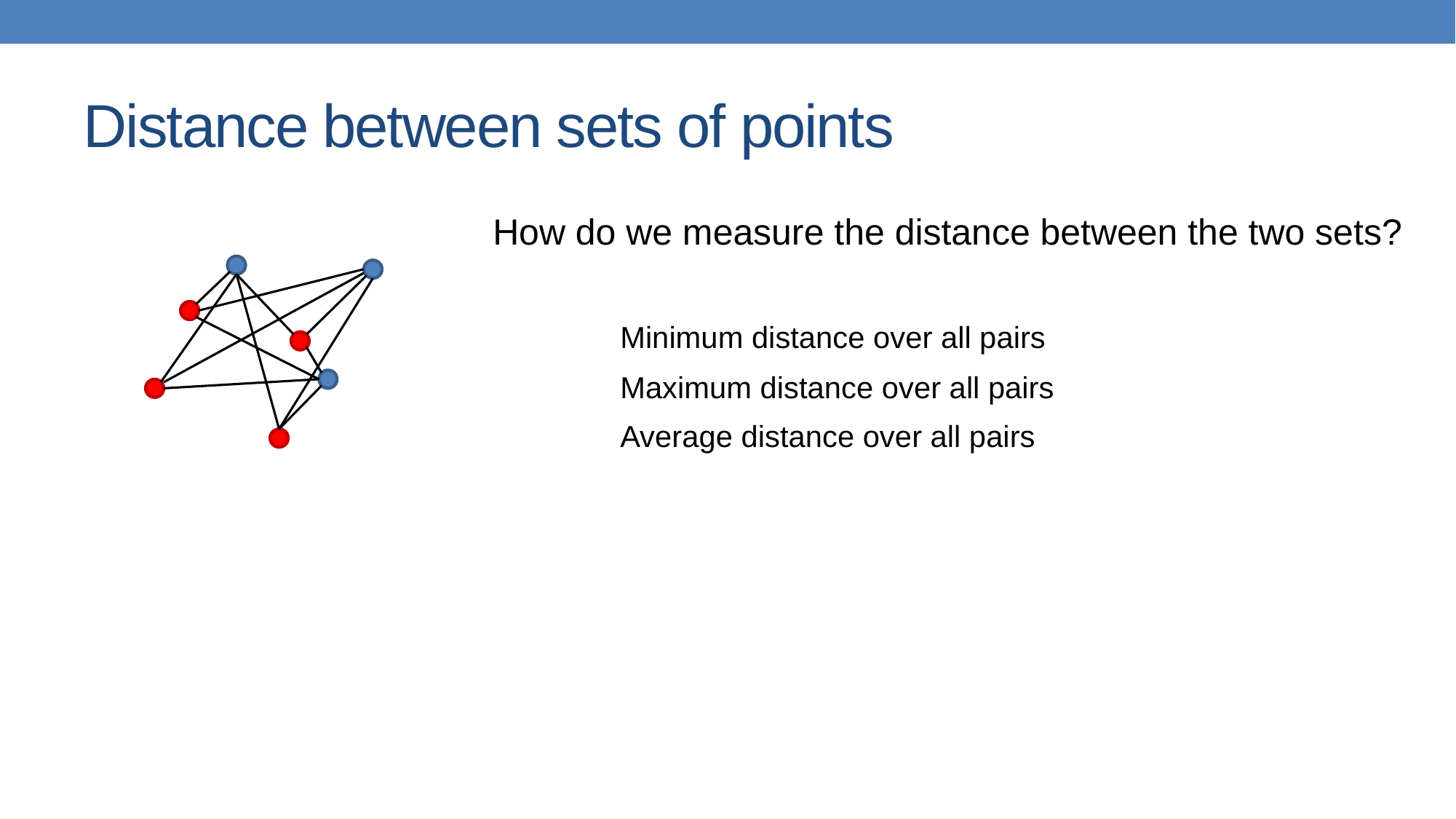

# Distance between sets of points
How do we measure the distance between the two sets?

Minimum distance over all pairs
Maximum distance over all pairs
Average distance over all pairs